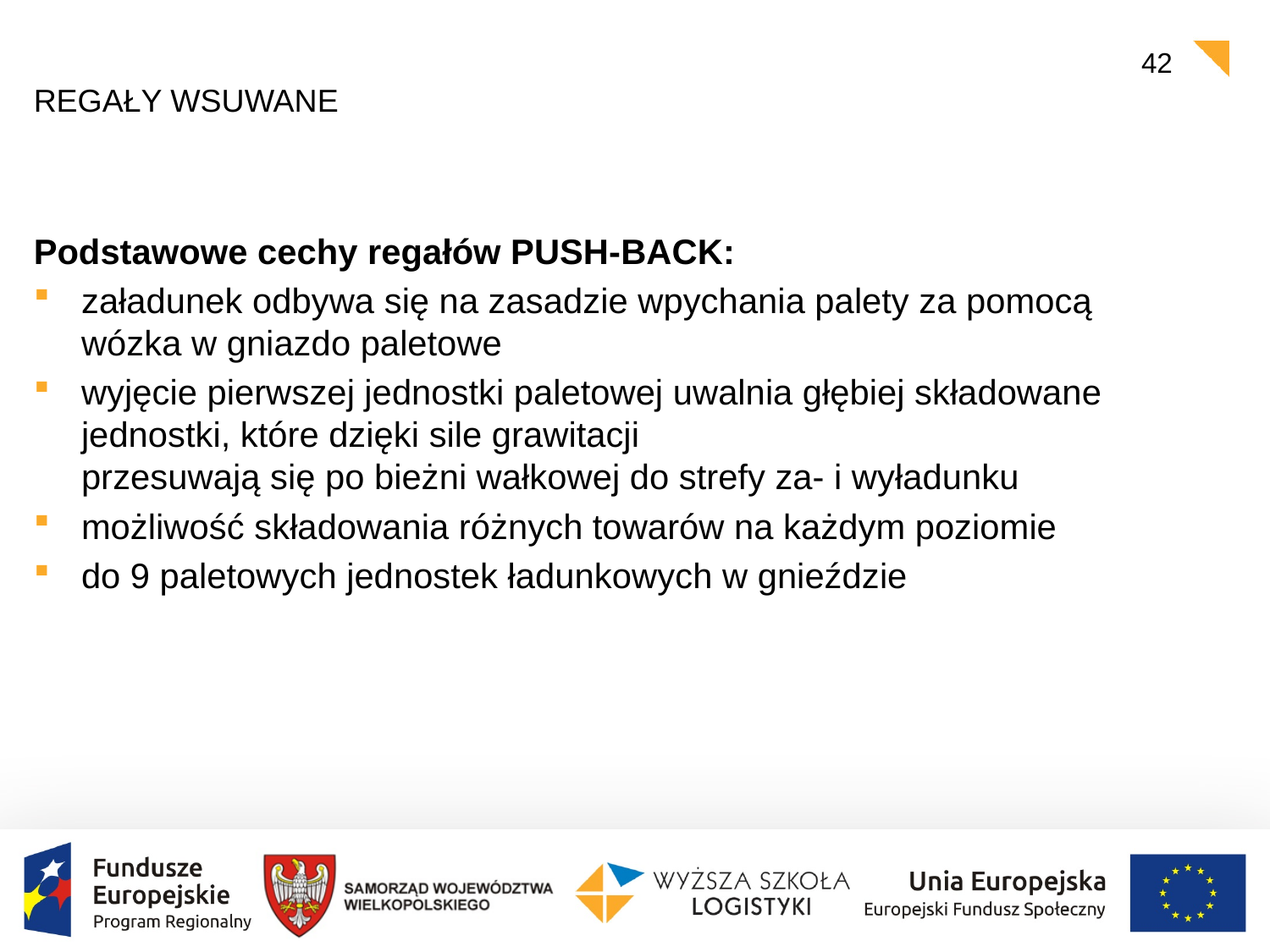

42
# Regały wsuwane
Podstawowe cechy regałów PUSH-BACK:
załadunek odbywa się na zasadzie wpychania palety za pomocą wózka w gniazdo paletowe
wyjęcie pierwszej jednostki paletowej uwalnia głębiej składowane jednostki, które dzięki sile grawitacji 
przesuwają się po bieżni wałkowej do strefy za- i wyładunku
możliwość składowania różnych towarów na każdym poziomie
do 9 paletowych jednostek ładunkowych w gnieździe